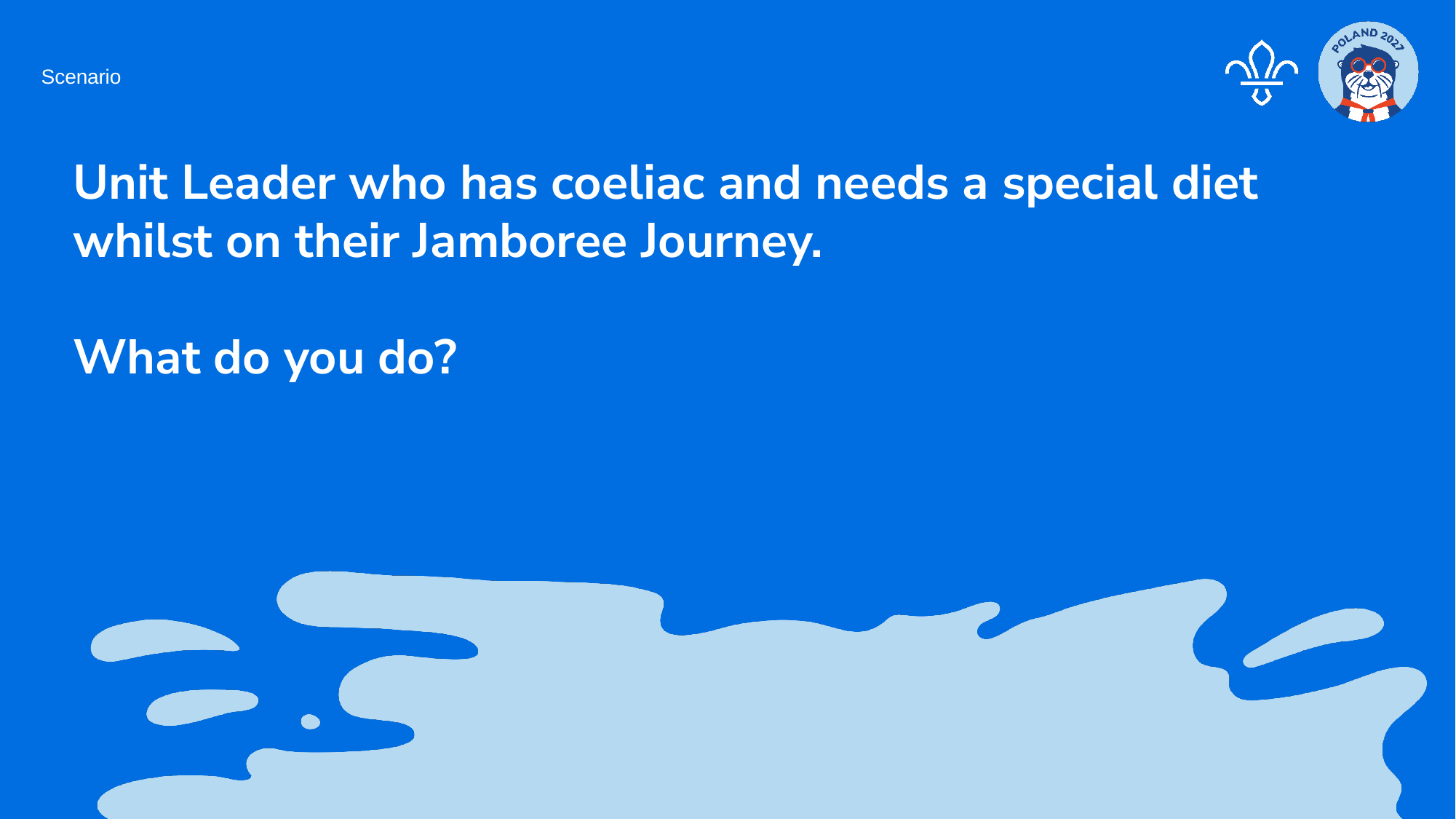

Scenario
Unit Leader who has coeliac and needs a special diet whilst on their Jamboree Journey.

What do you do?